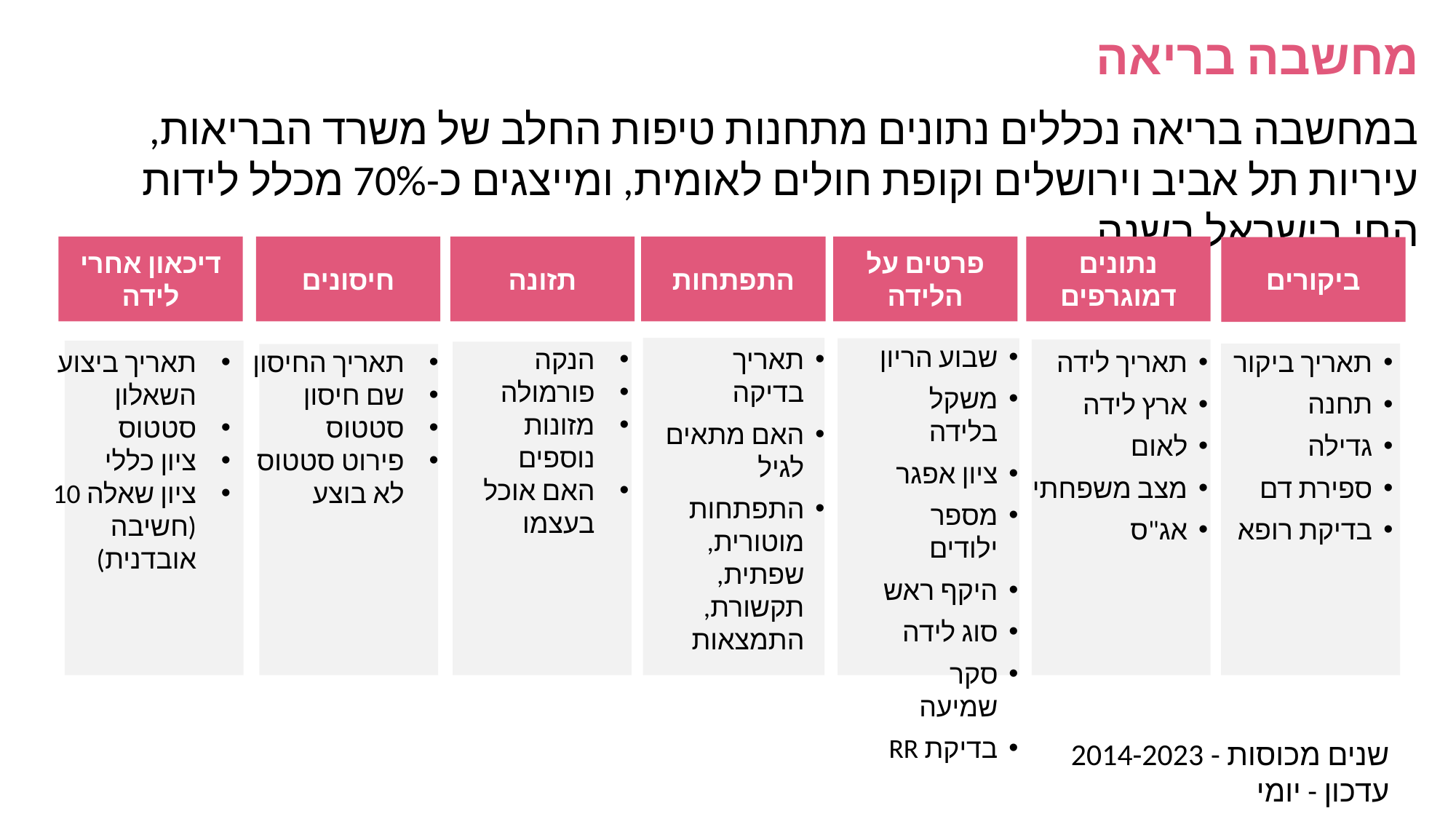

מחשבה בריאה
במחשבה בריאה נכללים נתונים מתחנות טיפות החלב של משרד הבריאות, עיריות תל אביב וירושלים וקופת חולים לאומית, ומייצגים כ-70% מכלל לידות החי בישראל בשנה
דיכאון אחרי לידה
חיסונים
תזונה
התפתחות
פרטים על הלידה
נתונים דמוגרפים
ביקורים
ביקורים
שבוע הריון
משקל בלידה
ציון אפגר
מספר ילודים
היקף ראש
סוג לידה
סקר שמיעה
בדיקת RR

הנקה
פורמולה
מזונות נוספים
האם אוכל בעצמו

תאריך בדיקה
האם מתאים לגיל
התפתחות מוטורית, שפתית, תקשורת, התמצאות

תאריך ביצוע השאלון
סטטוס
ציון כללי
ציון שאלה 10 (חשיבה אובדנית)

תאריך החיסון
שם חיסון
סטטוס
פירוט סטטוס לא בוצע

תאריך ביקור
תחנה
גדילה
ספירת דם
בדיקת רופא
תאריך לידה
ארץ לידה
לאום
מצב משפחתי
אג"ס

שנים מכוסות - 2014-2023
עדכון - יומי